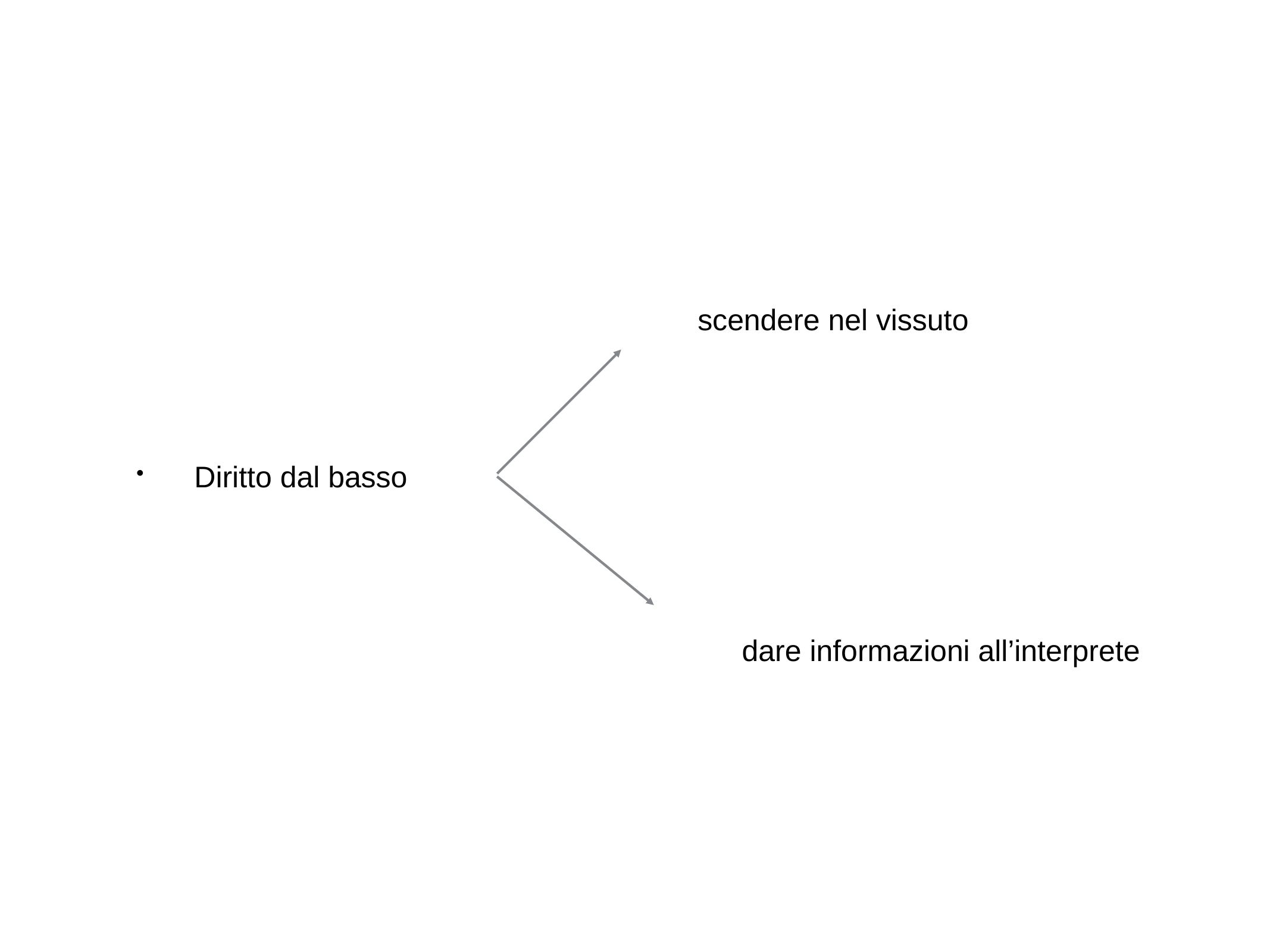

Diritto dal basso
scendere nel vissuto

dare informazioni all’interprete